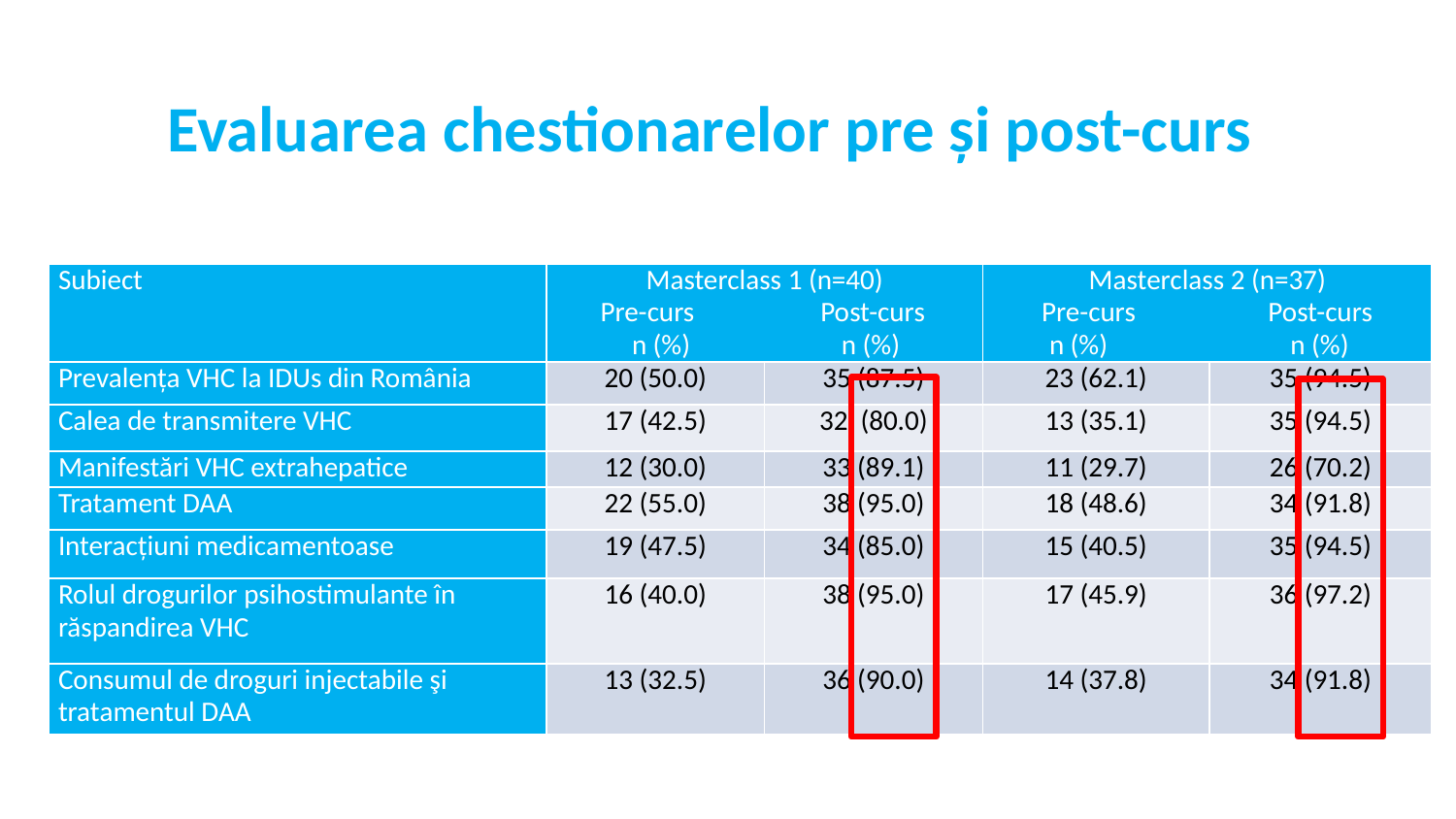

# Evaluarea chestionarelor pre și post-curs
| Subiect | Masterclass 1 (n=40) Pre-curs Post-curs n (%) n (%) |  | Masterclass 2 (n=37) Pre-curs Post-curs n (%) n (%) |  |
| --- | --- | --- | --- | --- |
| Prevalența VHC la IDUs din România | 20 (50.0) | 35 (87.5) | 23 (62.1) | 35 (94.5) |
| Calea de transmitere VHC | 17 (42.5) | 32 (80.0) | 13 (35.1) | 35 (94.5) |
| Manifestări VHC extrahepatice | 12 (30.0) | 33 (89.1) | 11 (29.7) | 26 (70.2) |
| Tratament DAA | 22 (55.0) | 38 (95.0) | 18 (48.6) | 34 (91.8) |
| Interacțiuni medicamentoase | 19 (47.5) | 34 (85.0) | 15 (40.5) | 35 (94.5) |
| Rolul drogurilor psihostimulante în răspandirea VHC | 16 (40.0) | 38 (95.0) | 17 (45.9) | 36 (97.2) |
| Consumul de droguri injectabile şi tratamentul DAA | 13 (32.5) | 36 (90.0) | 14 (37.8) | 34 (91.8) |